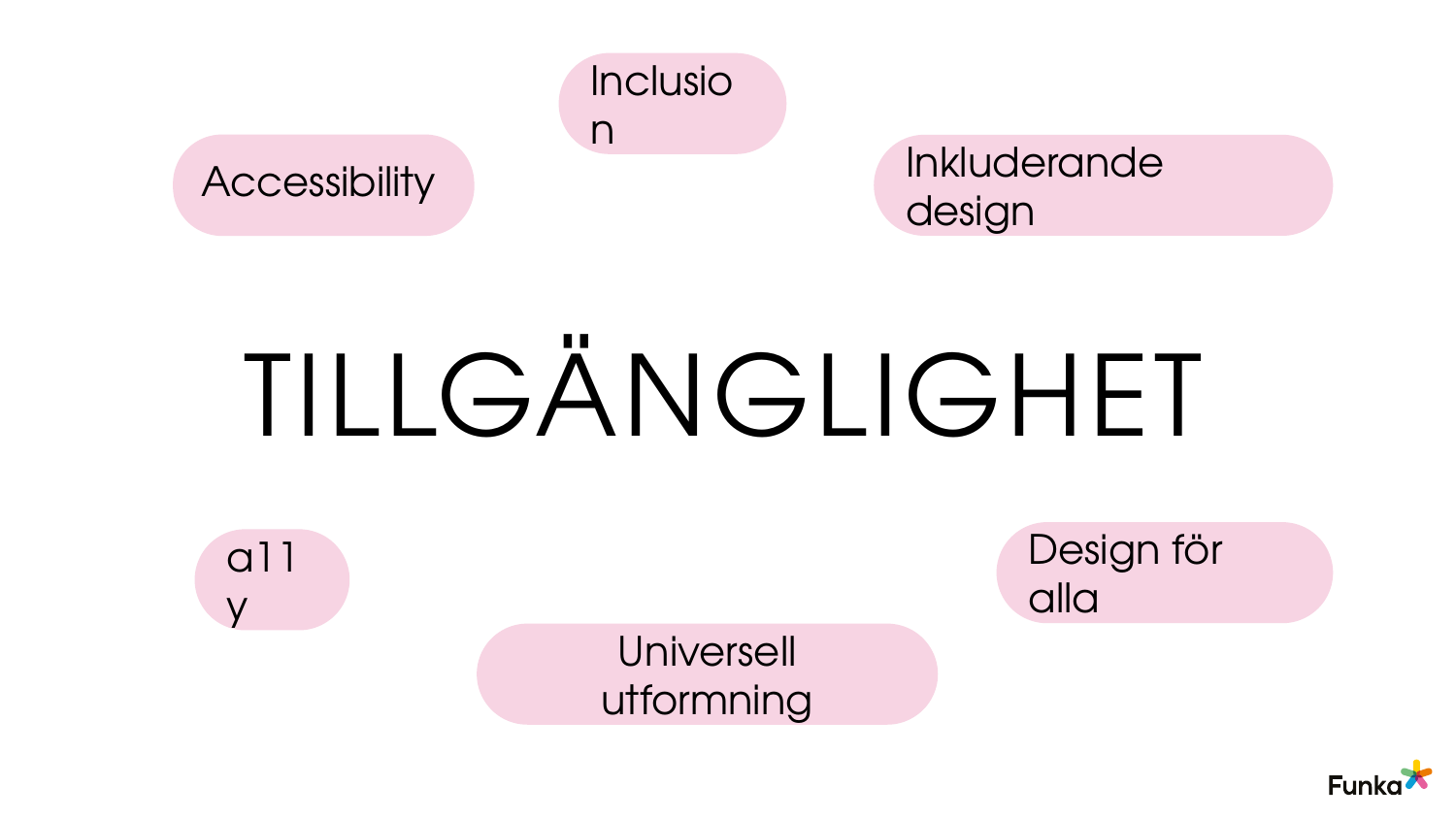

Inclusion
Accessibility
Inkluderande design
TILLGÄNGLIGHET
Design för alla
a11y
Universell utformning